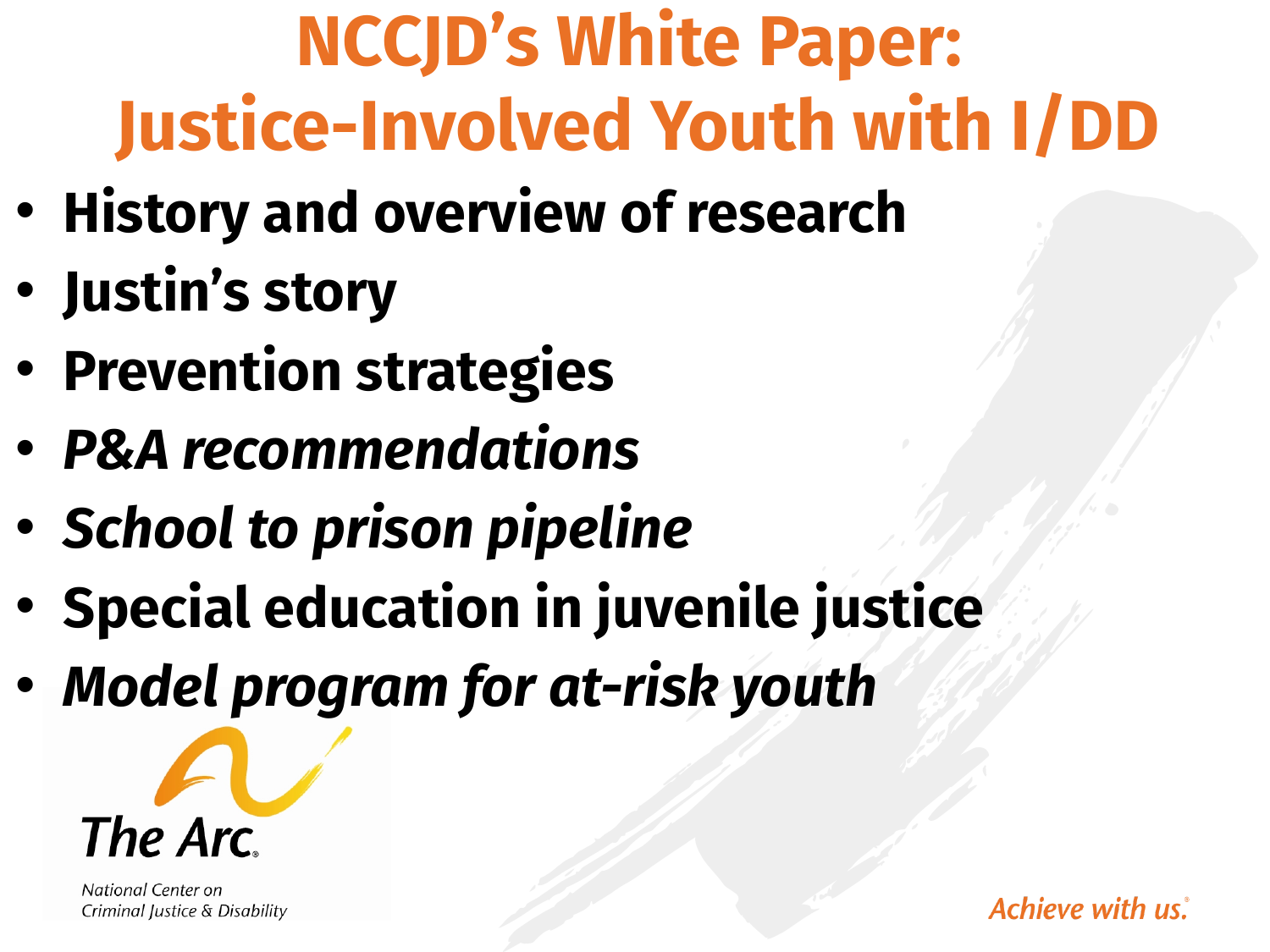

# NCCJD’s White Paper: Justice-Involved Youth with I/DD
History and overview of research
Justin’s story
Prevention strategies
P&A recommendations
School to prison pipeline
Special education in juvenile justice
Model program for at-risk youth